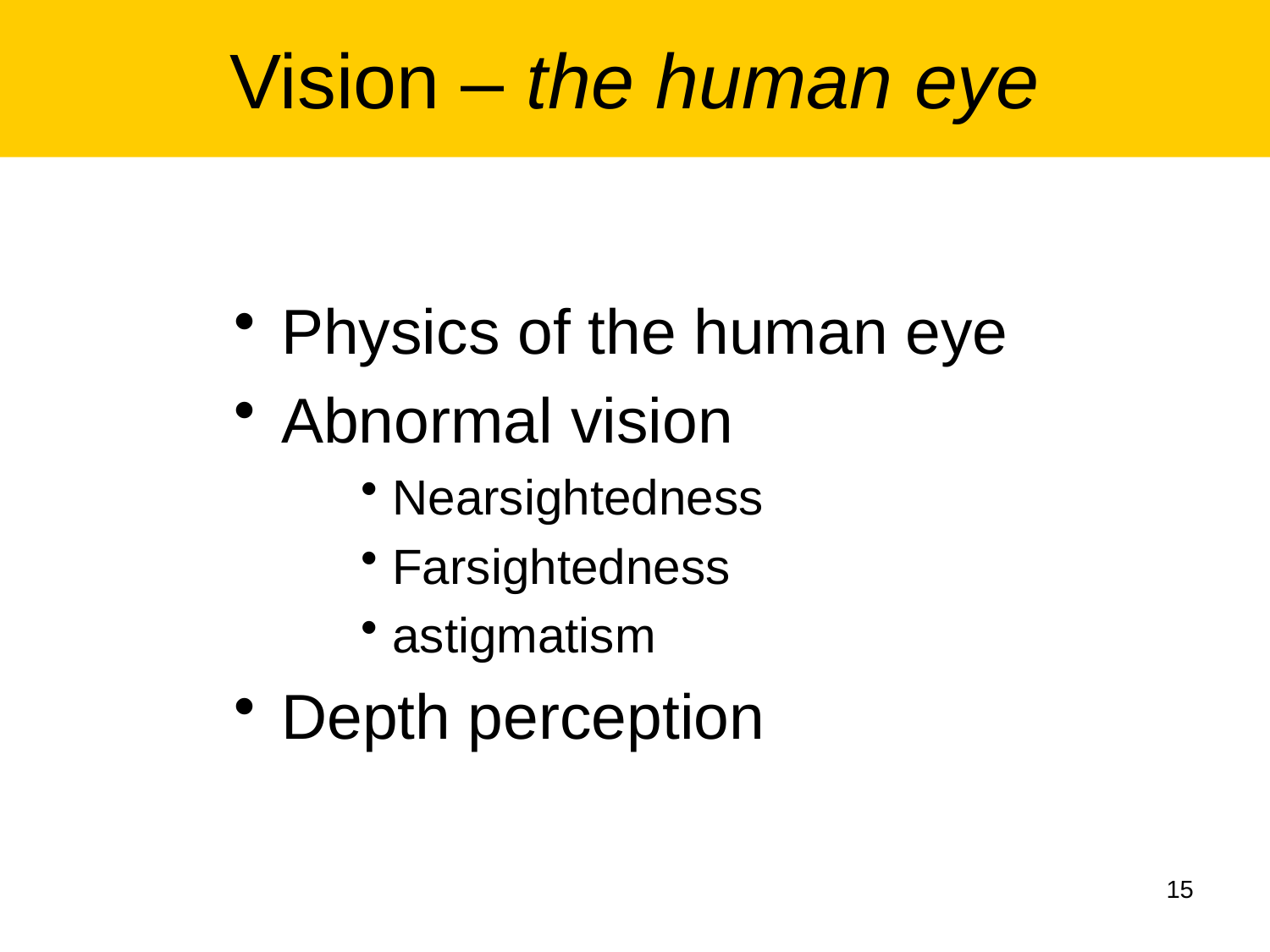

# Vision – the human eye
Physics of the human eye
Abnormal vision
Nearsightedness
Farsightedness
astigmatism
Depth perception
15